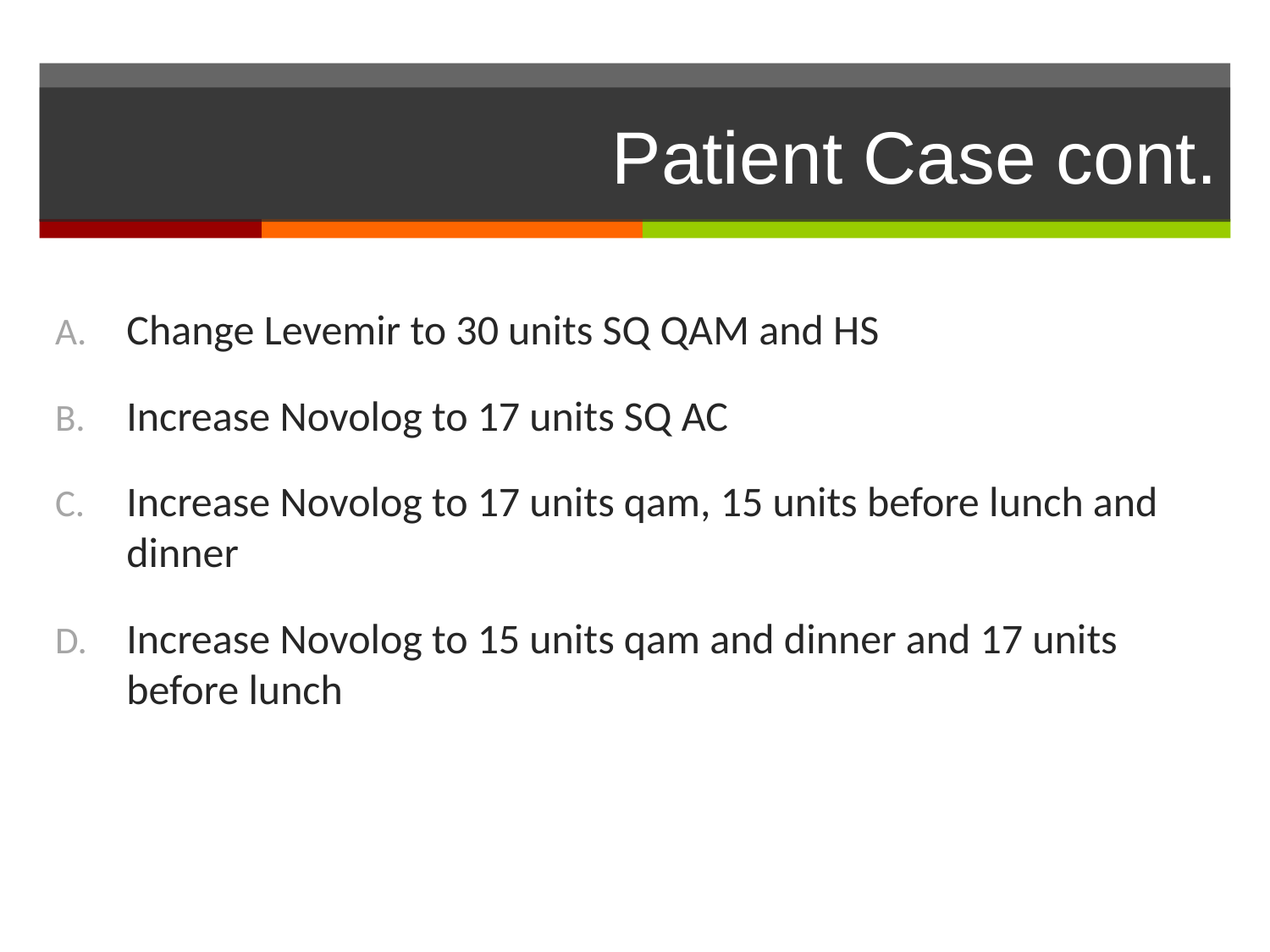

# Patient Case cont.
Change Levemir to 30 units SQ QAM and HS
Increase Novolog to 17 units SQ AC
Increase Novolog to 17 units qam, 15 units before lunch and dinner
Increase Novolog to 15 units qam and dinner and 17 units before lunch